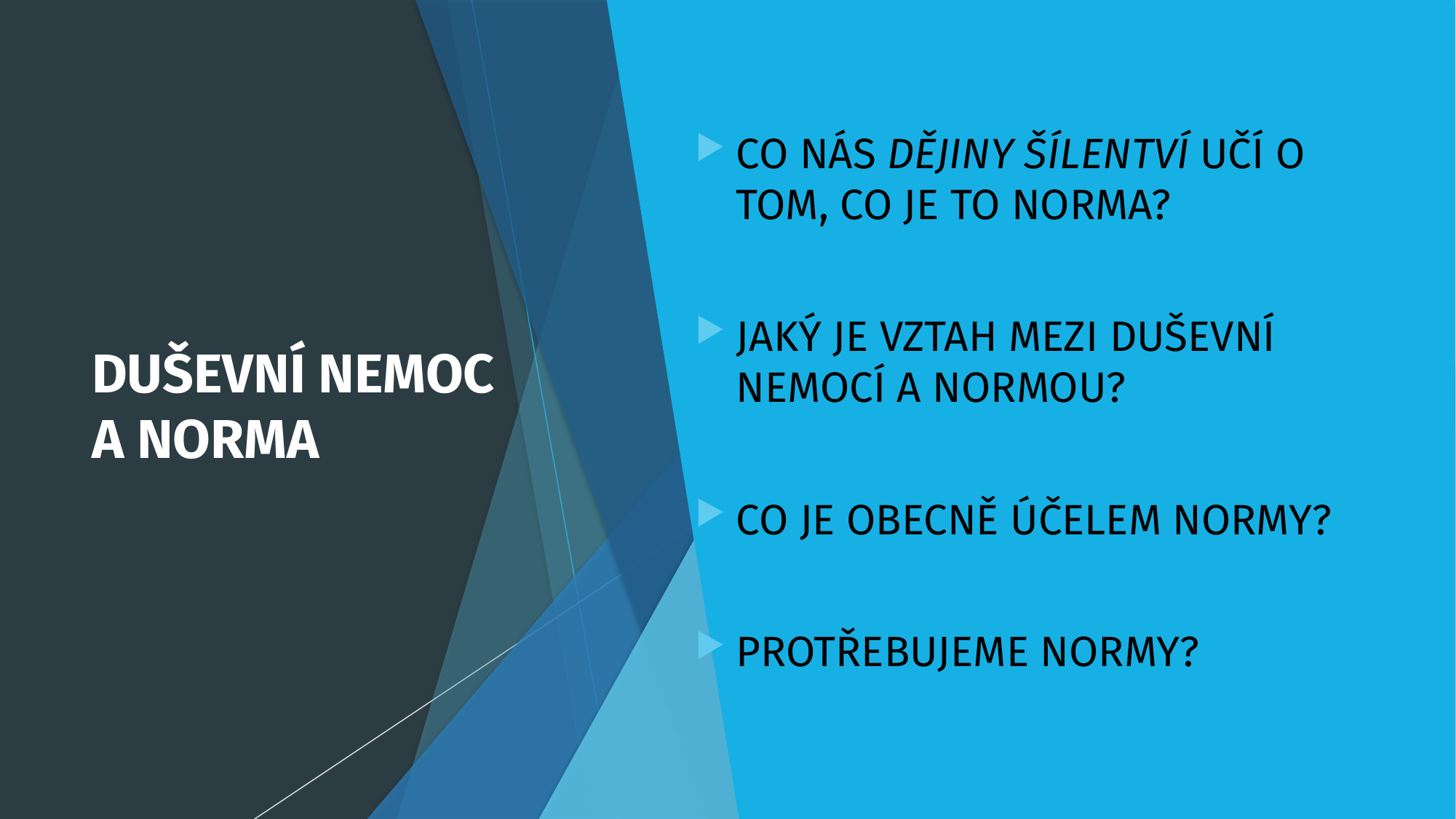

# DUŠEVNÍ NEMOC A NORMA

CO NÁS DĚJINY ŠÍLENTVÍ UČÍ O TOM, CO JE TO NORMA?

JAKÝ JE VZTAH MEZI DUŠEVNÍ NEMOCÍ A NORMOU?

CO JE OBECNĚ ÚČELEM NORMY?

PROTŘEBUJEME NORMY?